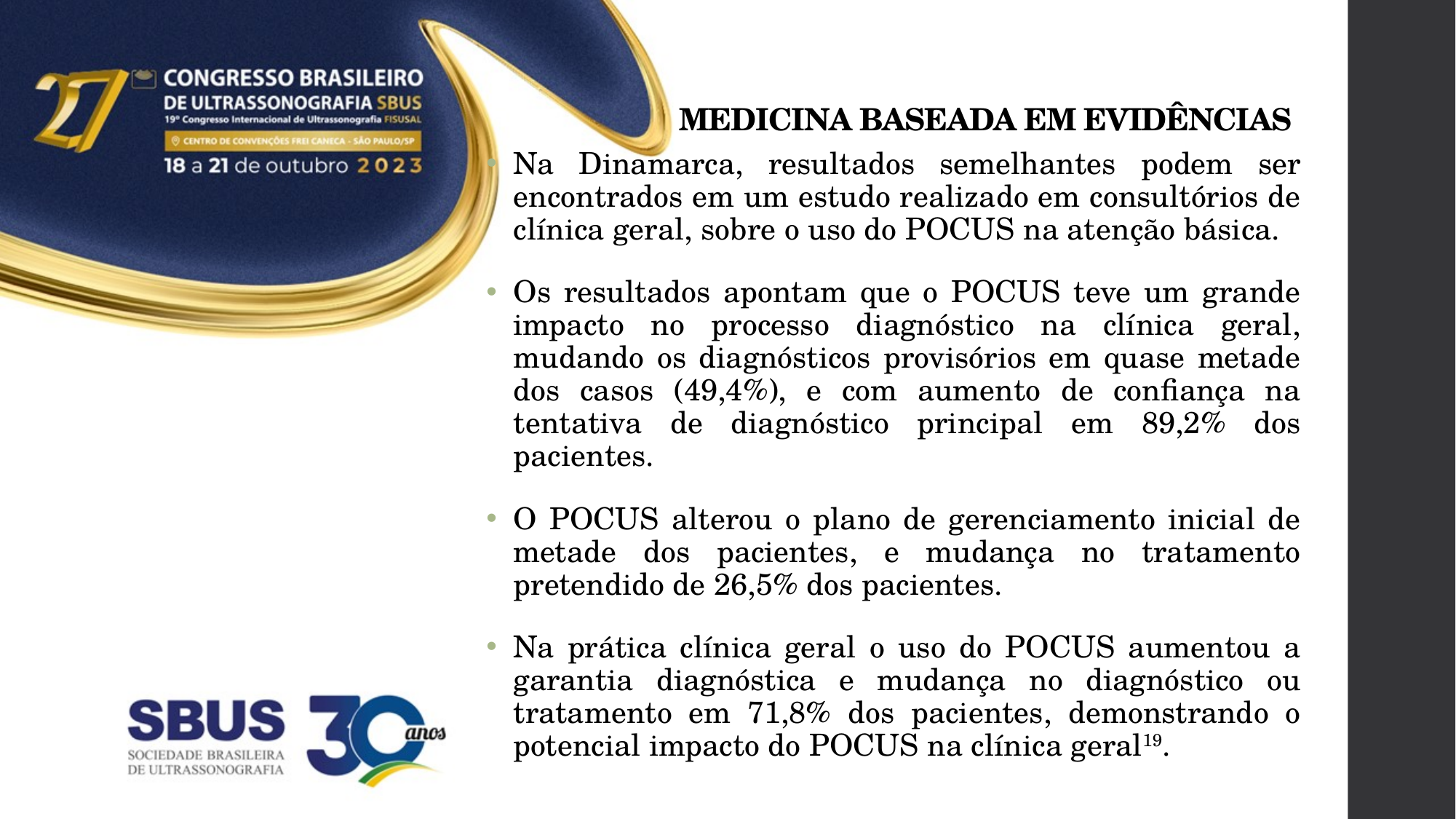

# MEDICINA BASEADA EM EVIDÊNCIAS
Na Dinamarca, resultados semelhantes podem ser encontrados em um estudo realizado em consultórios de clínica geral, sobre o uso do POCUS na atenção básica.

Os resultados apontam que o POCUS teve um grande impacto no processo diagnóstico na clínica geral, mudando os diagnósticos provisórios em quase metade dos casos (49,4%), e com aumento de confiança na tentativa de diagnóstico principal em 89,2% dos pacientes.

O POCUS alterou o plano de gerenciamento inicial de metade dos pacientes, e mudança no tratamento pretendido de 26,5% dos pacientes.

Na prática clínica geral o uso do POCUS aumentou a garantia diagnóstica e mudança no diagnóstico ou tratamento em 71,8% dos pacientes, demonstrando o potencial impacto do POCUS na clínica geral19.